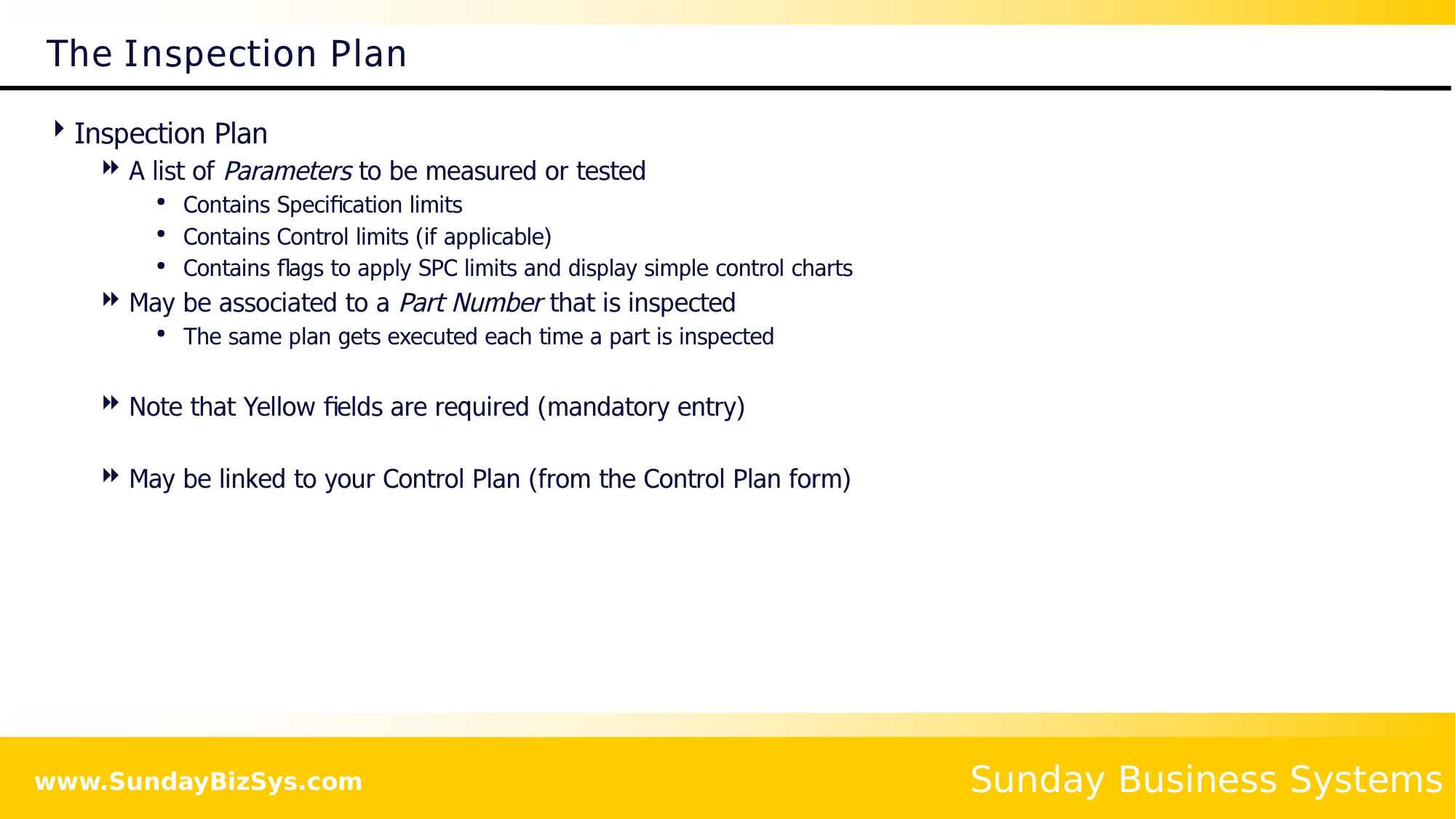

# The Inspection Plan
Inspection Plan
A list of Parameters to be measured or tested
Contains Specification limits
Contains Control limits (if applicable)
Contains flags to apply SPC limits and display simple control charts
May be associated to a Part Number that is inspected
The same plan gets executed each time a part is inspected

Note that Yellow fields are required (mandatory entry)

May be linked to your Control Plan (from the Control Plan form)